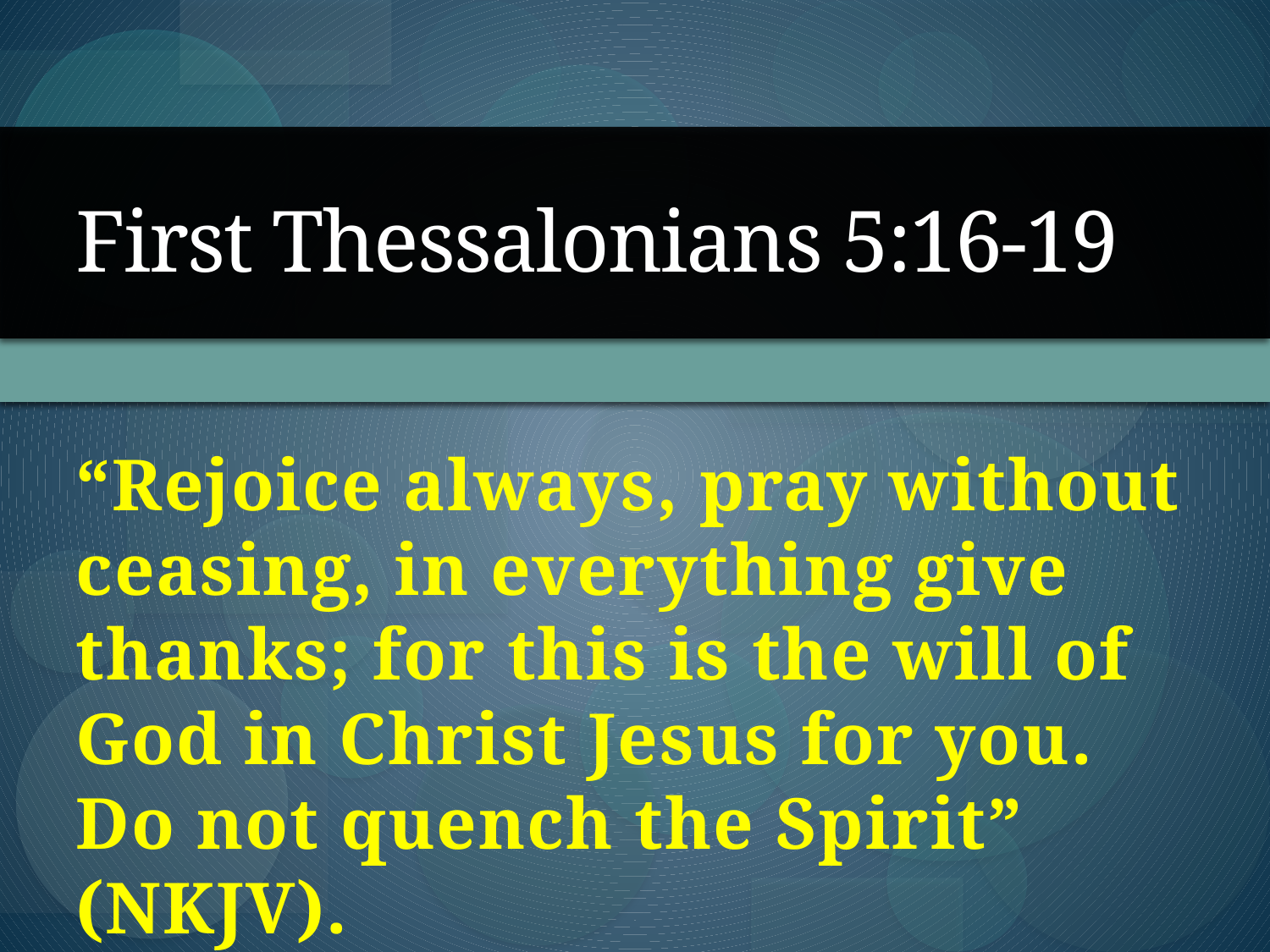

# First Thessalonians 5:16-19
“Rejoice always, pray without ceasing, in everything give thanks; for this is the will of God in Christ Jesus for you. Do not quench the Spirit” (NKJV).